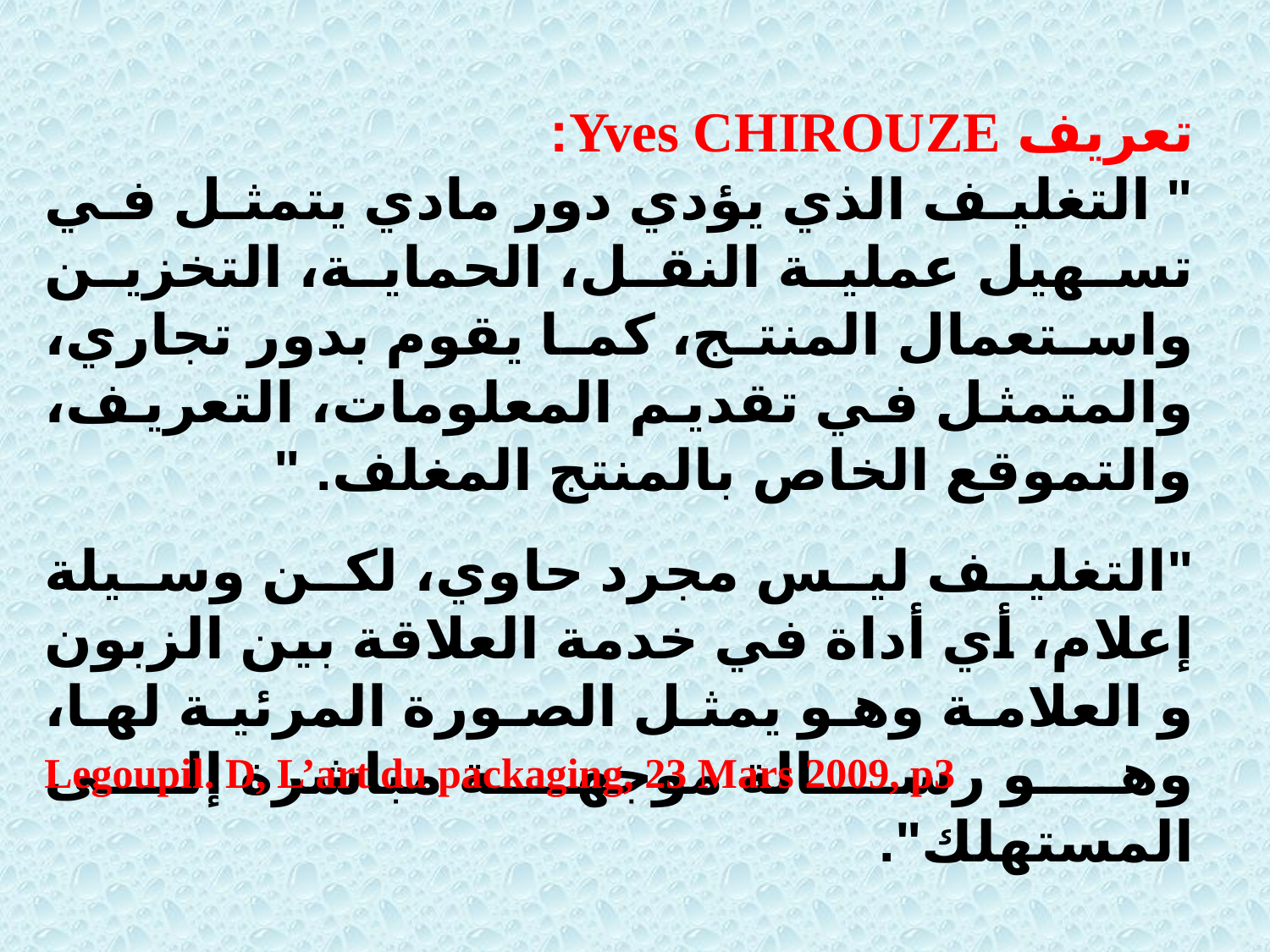

تعريف Yves CHIROUZE:
" التغليف الذي يؤدي دور مادي يتمثل في تسهيل عملية النقل، الحماية، التخزين واستعمال المنتج، كما يقوم بدور تجاري، والمتمثل في تقديم المعلومات، التعريف، والتموقع الخاص بالمنتج المغلف. "
"التغليف ليس مجرد حاوي، لكن وسيلة إعلام، أي أداة في خدمة العلاقة بين الزبون و العلامة وهو يمثل الصورة المرئية لها، وهو رسالة موجهة مباشرة إلى المستهلك".
Legoupil. D, L’art du packaging, 23 Mars 2009, p3